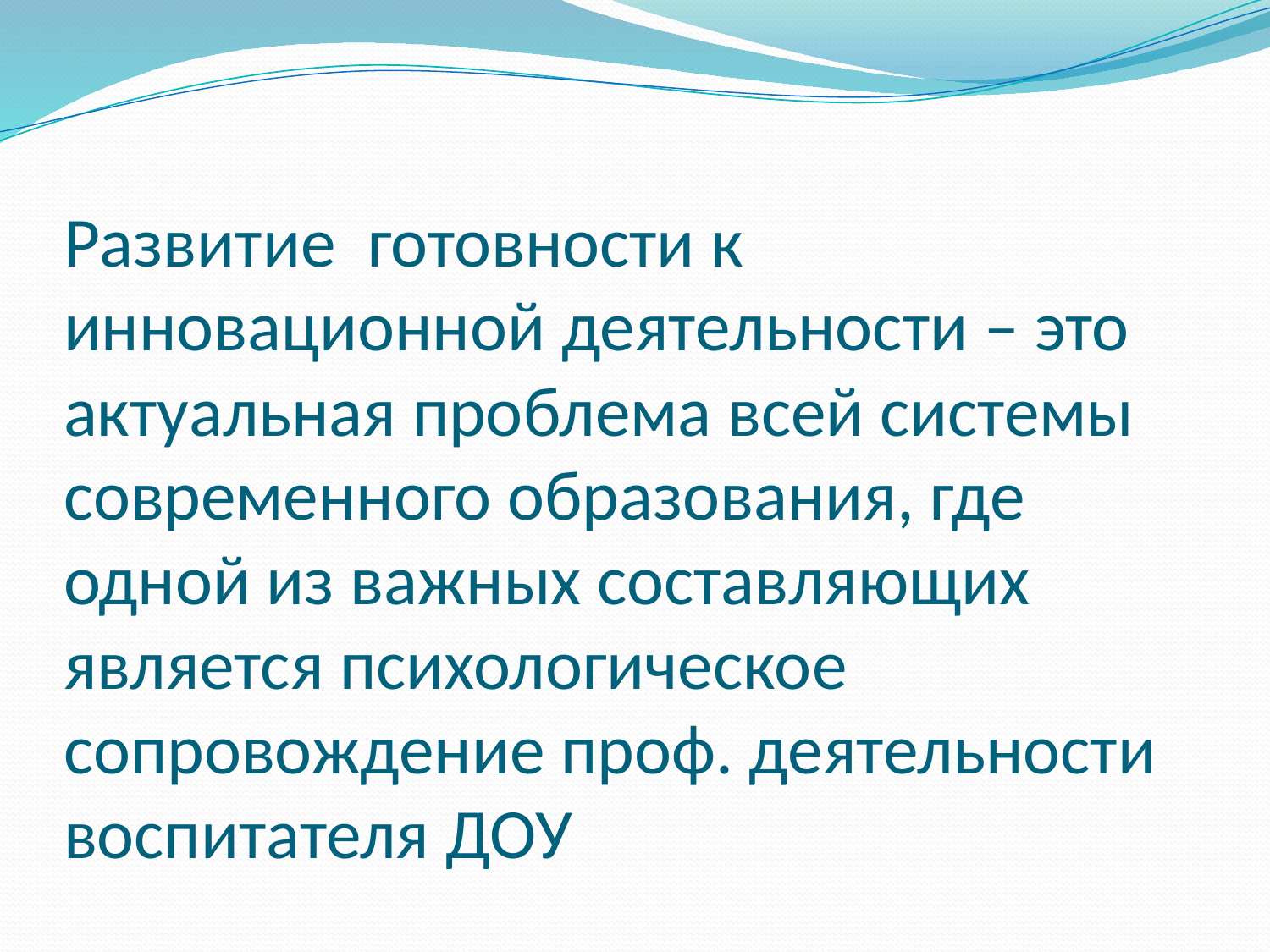

# Развитие  готовности к инновационной деятельности – это актуальная проблема всей системы современного образования, где одной из важных составляющих является психологическое сопровождение проф. деятельности воспитателя ДОУ